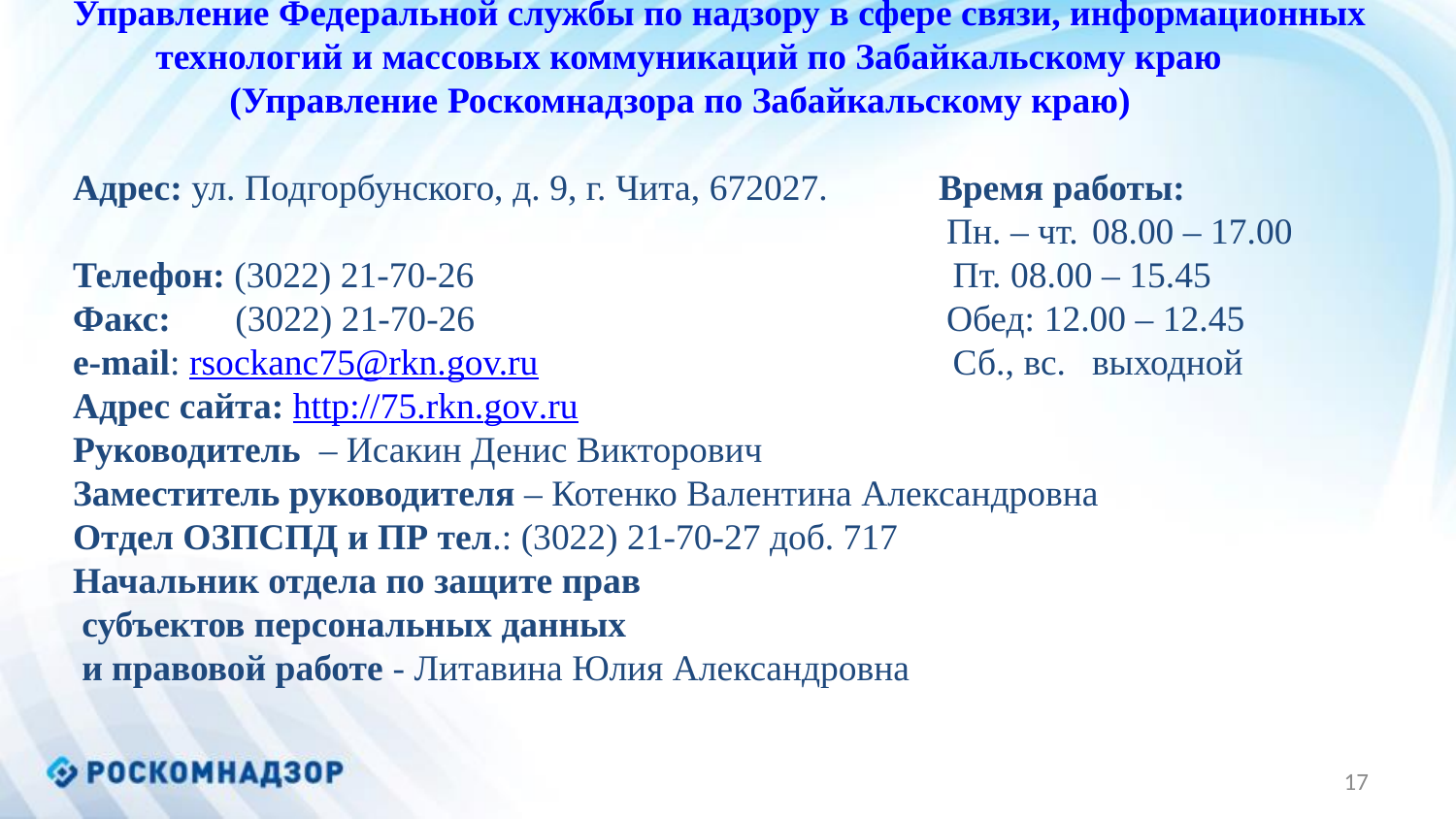

Управление Федеральной службы по надзору в сфере связи, информационных
         технологий и массовых коммуникаций по Забайкальскому краю
                 (Управление Роскомнадзора по Забайкальскому краю)

Адрес: ул. Подгорбунского, д. 9, г. Чита, 672027.            Время работы:
						Пн. – чт.	08.00 – 17.00
Телефон: (3022) 21-70-26                                                    Пт. 08.00 – 15.45
Факс:       (3022) 21-70-26				Обед: 12.00 – 12.45
e-mail: rsockanc75@rkn.gov.ru                                             Сб., вс.	выходной
Адрес сайта: http://75.rkn.gov.ru
Руководитель  – Исакин Денис Викторович
Заместитель руководителя – Котенко Валентина Александровна
Отдел ОЗПСПД и ПР тел.: (3022) 21-70-27 доб. 717
Начальник отдела по защите прав
 субъектов персональных данных
 и правовой работе - Литавина Юлия Александровна

17